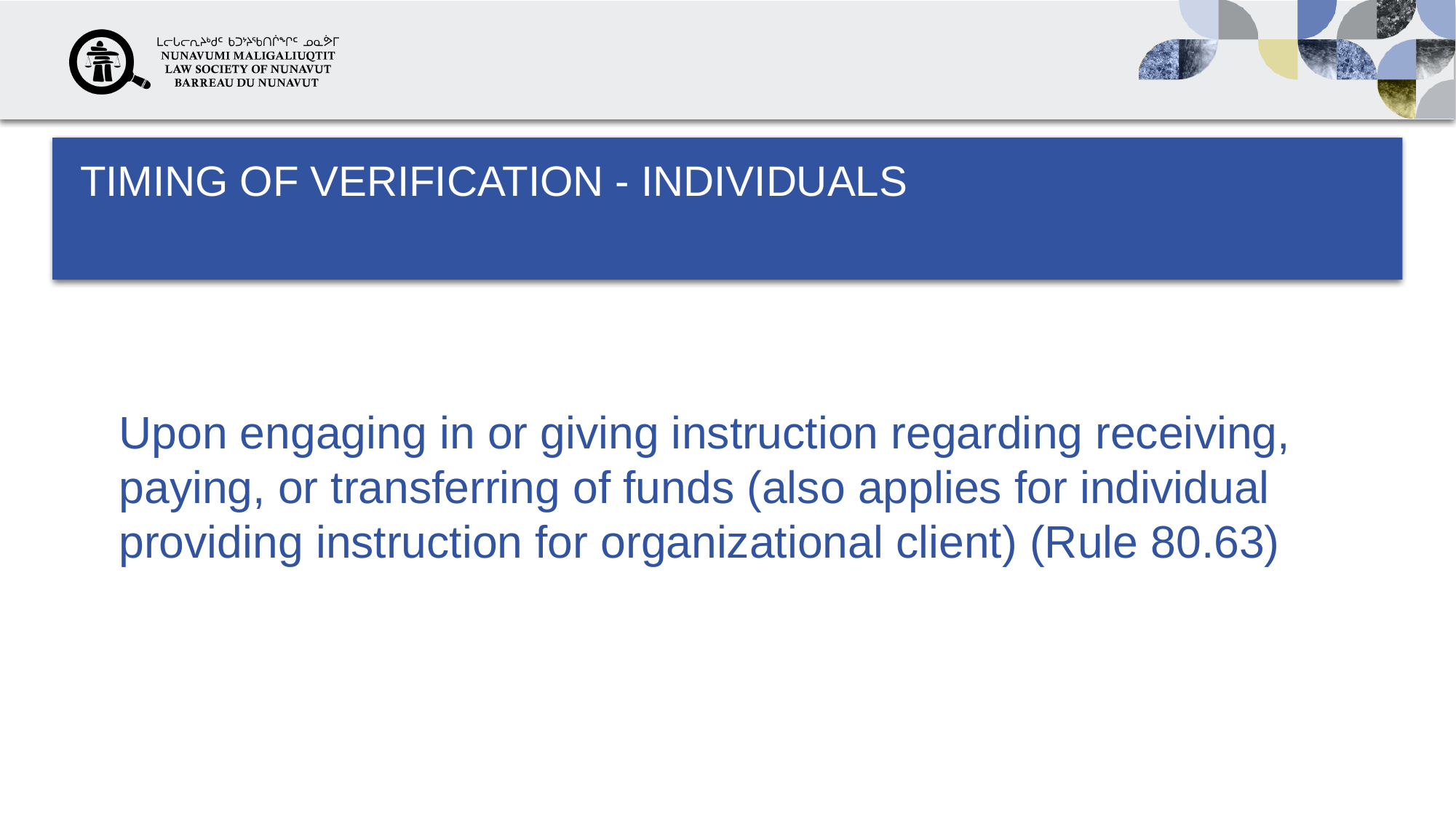

# Timing of verification - individuals

Upon engaging in or giving instruction regarding receiving, paying, or transferring of funds (also applies for individual providing instruction for organizational client) (Rule 80.63)